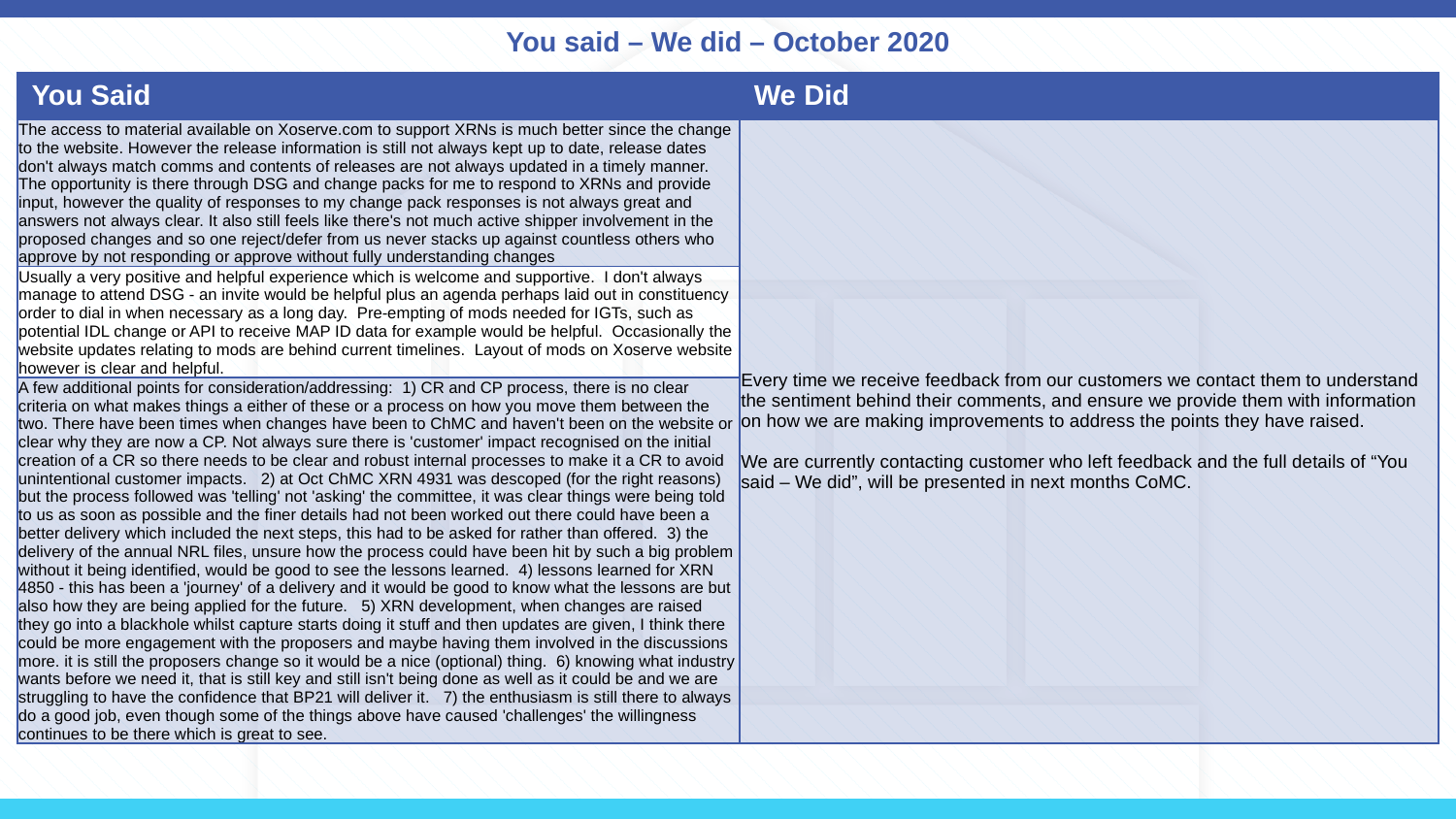

# You said – We did – October 2020
| You Said | We Did |
| --- | --- |
| The access to material available on Xoserve.com to support XRNs is much better since the change to the website. However the release information is still not always kept up to date, release dates don't always match comms and contents of releases are not always updated in a timely manner. The opportunity is there through DSG and change packs for me to respond to XRNs and provide input, however the quality of responses to my change pack responses is not always great and answers not always clear. It also still feels like there's not much active shipper involvement in the proposed changes and so one reject/defer from us never stacks up against countless others who approve by not responding or approve without fully understanding changes | Every time we receive feedback from our customers we contact them to understand the sentiment behind their comments, and ensure we provide them with information on how we are making improvements to address the points they have raised. We are currently contacting customer who left feedback and the full details of “You said – We did”, will be presented in next months CoMC. |
| Usually a very positive and helpful experience which is welcome and supportive. I don't always manage to attend DSG - an invite would be helpful plus an agenda perhaps laid out in constituency order to dial in when necessary as a long day. Pre-empting of mods needed for IGTs, such as potential IDL change or API to receive MAP ID data for example would be helpful. Occasionally the website updates relating to mods are behind current timelines. Layout of mods on Xoserve website however is clear and helpful. |  |
| A few additional points for consideration/addressing: 1) CR and CP process, there is no clear criteria on what makes things a either of these or a process on how you move them between the two. There have been times when changes have been to ChMC and haven't been on the website or clear why they are now a CP. Not always sure there is 'customer' impact recognised on the initial creation of a CR so there needs to be clear and robust internal processes to make it a CR to avoid unintentional customer impacts. 2) at Oct ChMC XRN 4931 was descoped (for the right reasons) but the process followed was 'telling' not 'asking' the committee, it was clear things were being told to us as soon as possible and the finer details had not been worked out there could have been a better delivery which included the next steps, this had to be asked for rather than offered. 3) the delivery of the annual NRL files, unsure how the process could have been hit by such a big problem without it being identified, would be good to see the lessons learned. 4) lessons learned for XRN 4850 - this has been a 'journey' of a delivery and it would be good to know what the lessons are but also how they are being applied for the future. 5) XRN development, when changes are raised they go into a blackhole whilst capture starts doing it stuff and then updates are given, I think there could be more engagement with the proposers and maybe having them involved in the discussions more. it is still the proposers change so it would be a nice (optional) thing. 6) knowing what industry wants before we need it, that is still key and still isn't being done as well as it could be and we are struggling to have the confidence that BP21 will deliver it. 7) the enthusiasm is still there to always do a good job, even though some of the things above have caused 'challenges' the willingness continues to be there which is great to see. |  |